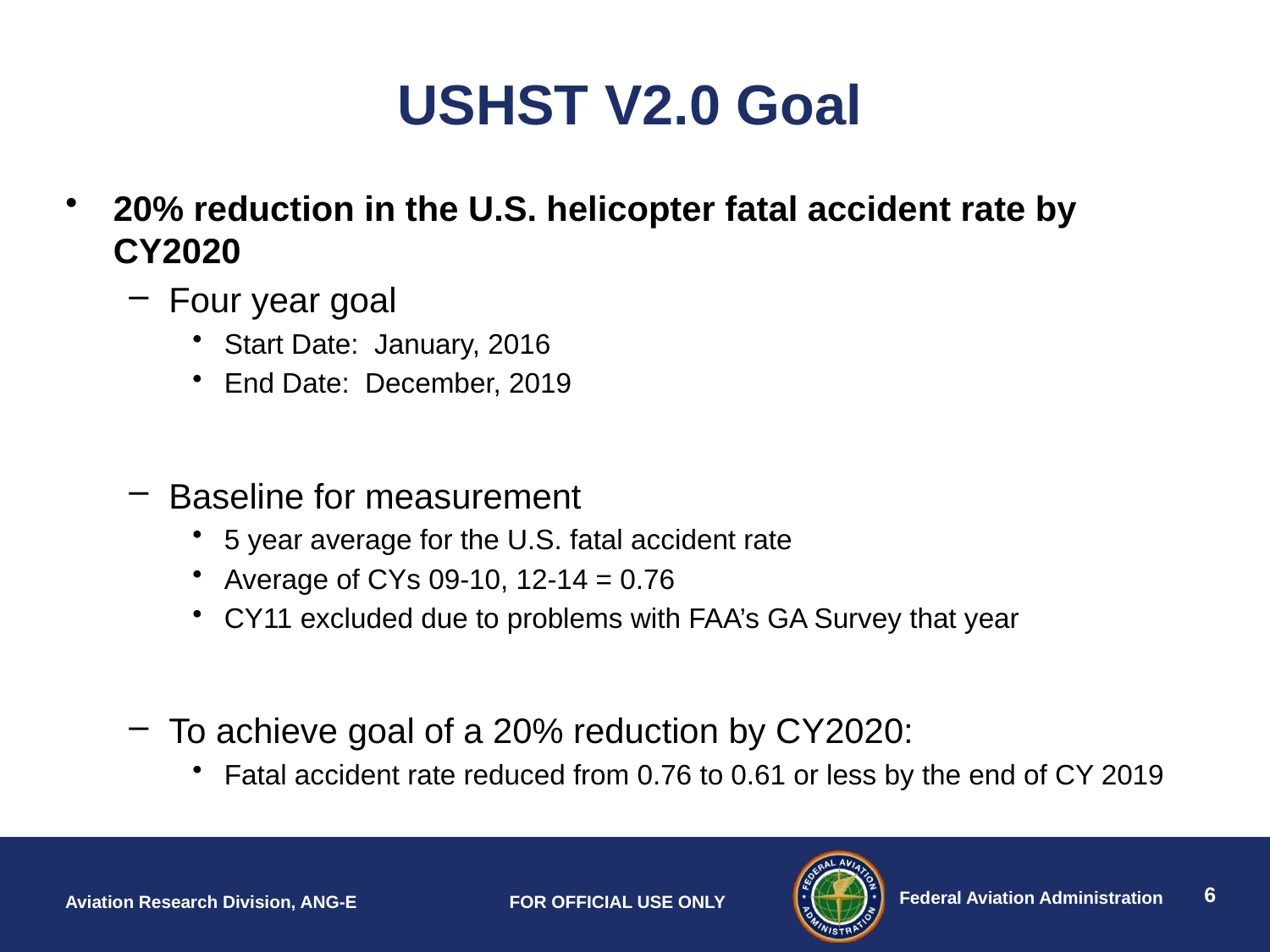

# USHST V2.0 Goal
20% reduction in the U.S. helicopter fatal accident rate by CY2020
Four year goal
Start Date:  January, 2016
End Date:  December, 2019

Baseline for measurement
5 year average for the U.S. fatal accident rate
Average of CYs 09-10, 12-14 = 0.76
CY11 excluded due to problems with FAA’s GA Survey that year

To achieve goal of a 20% reduction by CY2020:
Fatal accident rate reduced from 0.76 to 0.61 or less by the end of CY 2019